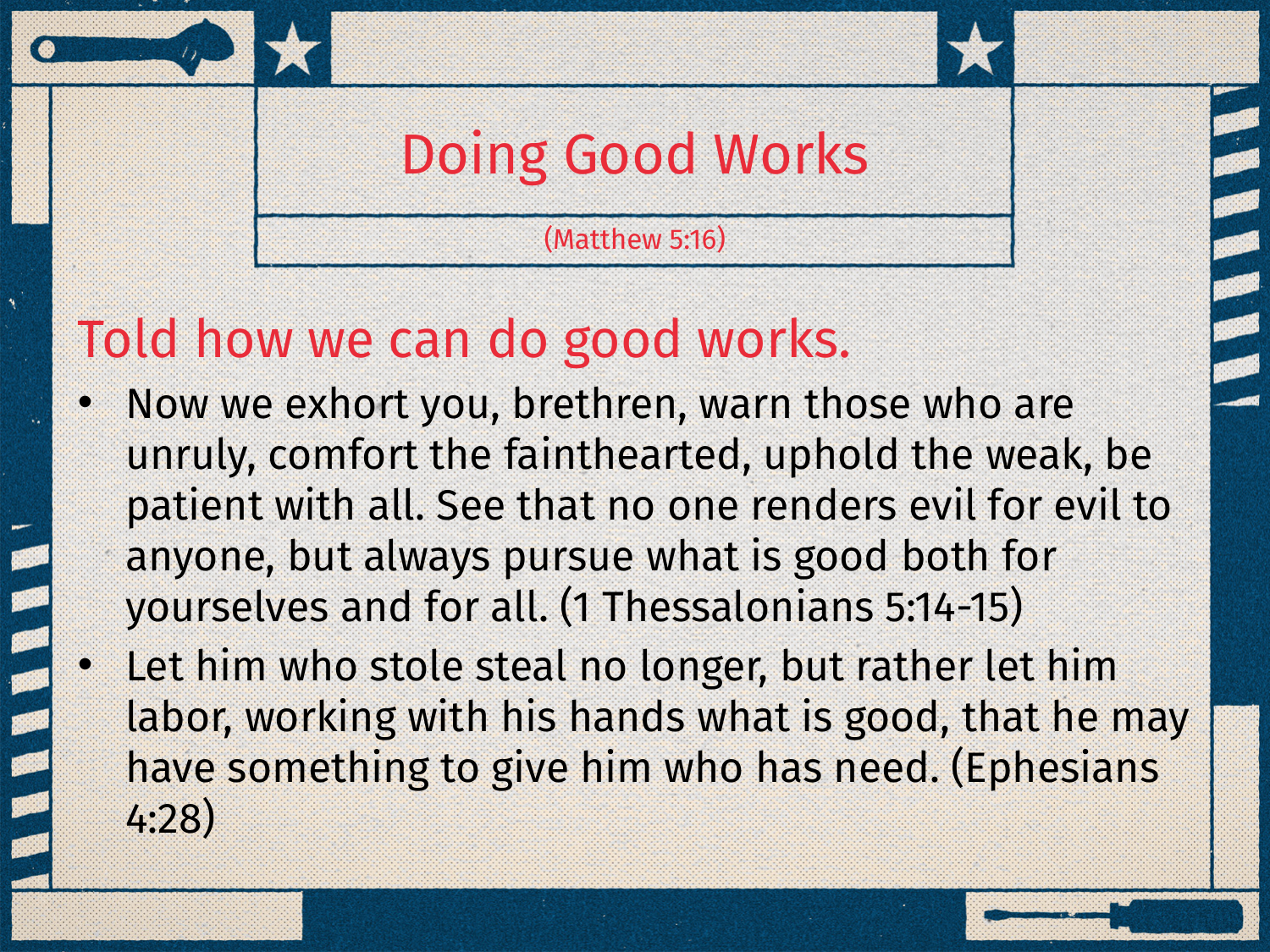

# Doing Good Works
(Matthew 5:16)
Told how we can do good works.
Now we exhort you, brethren, warn those who are unruly, comfort the fainthearted, uphold the weak, be patient with all. See that no one renders evil for evil to anyone, but always pursue what is good both for yourselves and for all. (1 Thessalonians 5:14-15)
Let him who stole steal no longer, but rather let him labor, working with his hands what is good, that he may have something to give him who has need. (Ephesians 4:28)